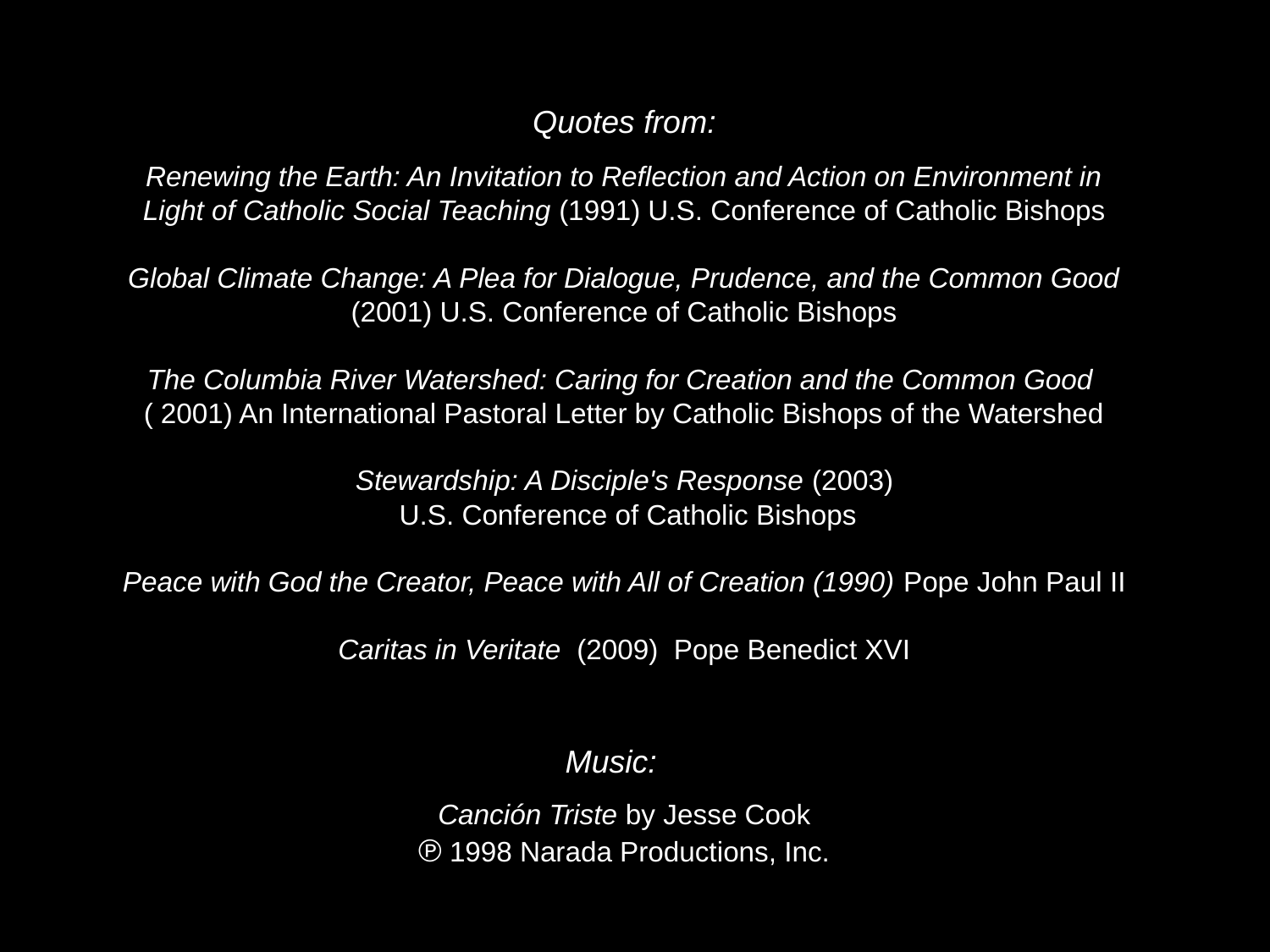

Quotes from:

Renewing the Earth: An Invitation to Reflection and Action on Environment in Light of Catholic Social Teaching (1991) U.S. Conference of Catholic Bishops
Global Climate Change: A Plea for Dialogue, Prudence, and the Common Good (2001) U.S. Conference of Catholic Bishops

The Columbia River Watershed: Caring for Creation and the Common Good
( 2001) An International Pastoral Letter by Catholic Bishops of the Watershed

Stewardship: A Disciple's Response (2003)
 U.S. Conference of Catholic Bishops

Peace with God the Creator, Peace with All of Creation (1990) Pope John Paul II
Caritas in Veritate  (2009)  Pope Benedict XVI

Music:

Canción Triste by Jesse Cook
℗ 1998 Narada Productions, Inc.